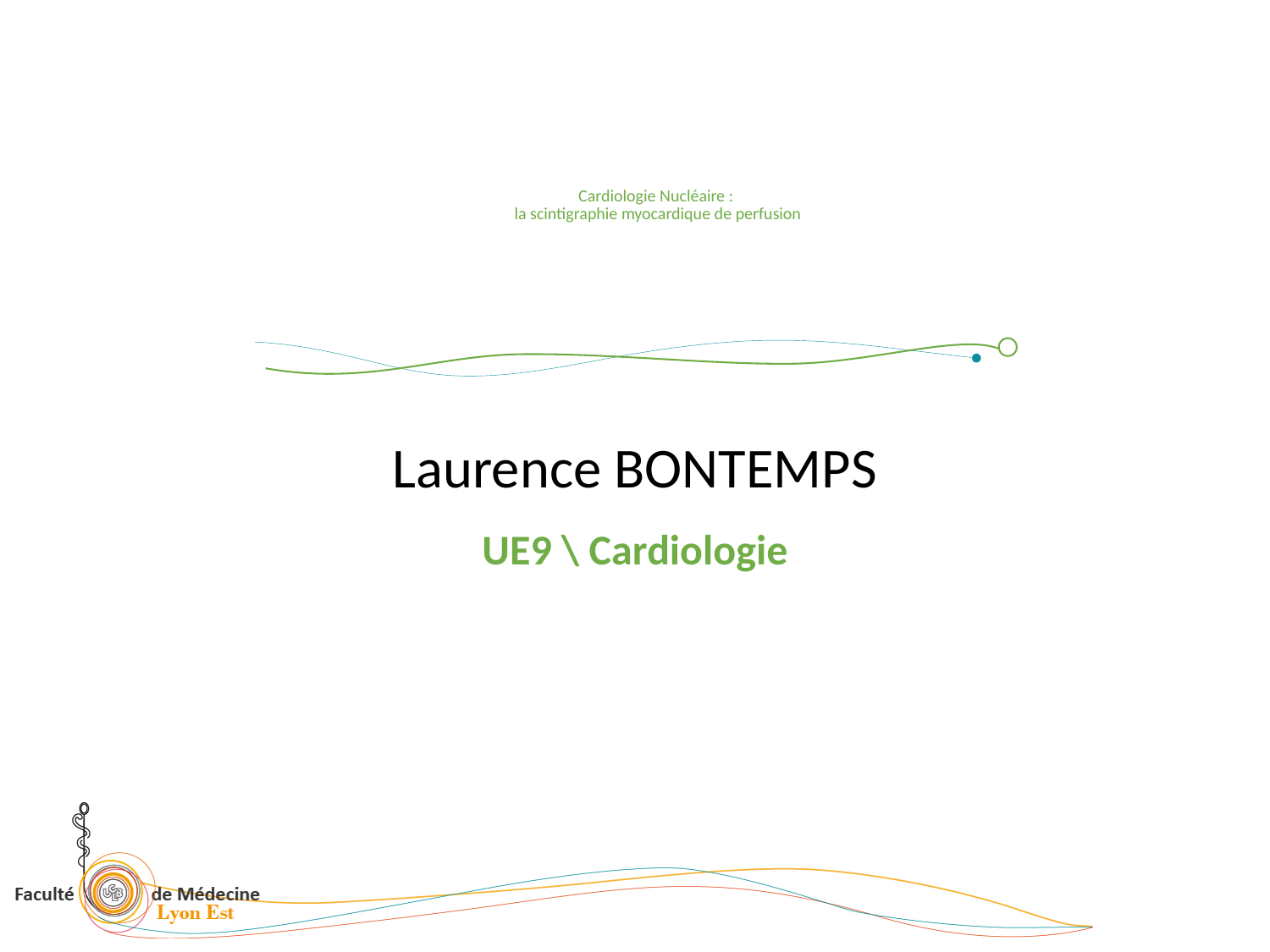

Cardiologie Nucléaire :
la scintigraphie myocardique de perfusion

Laurence BONTEMPS
UE9 \ Cardiologie